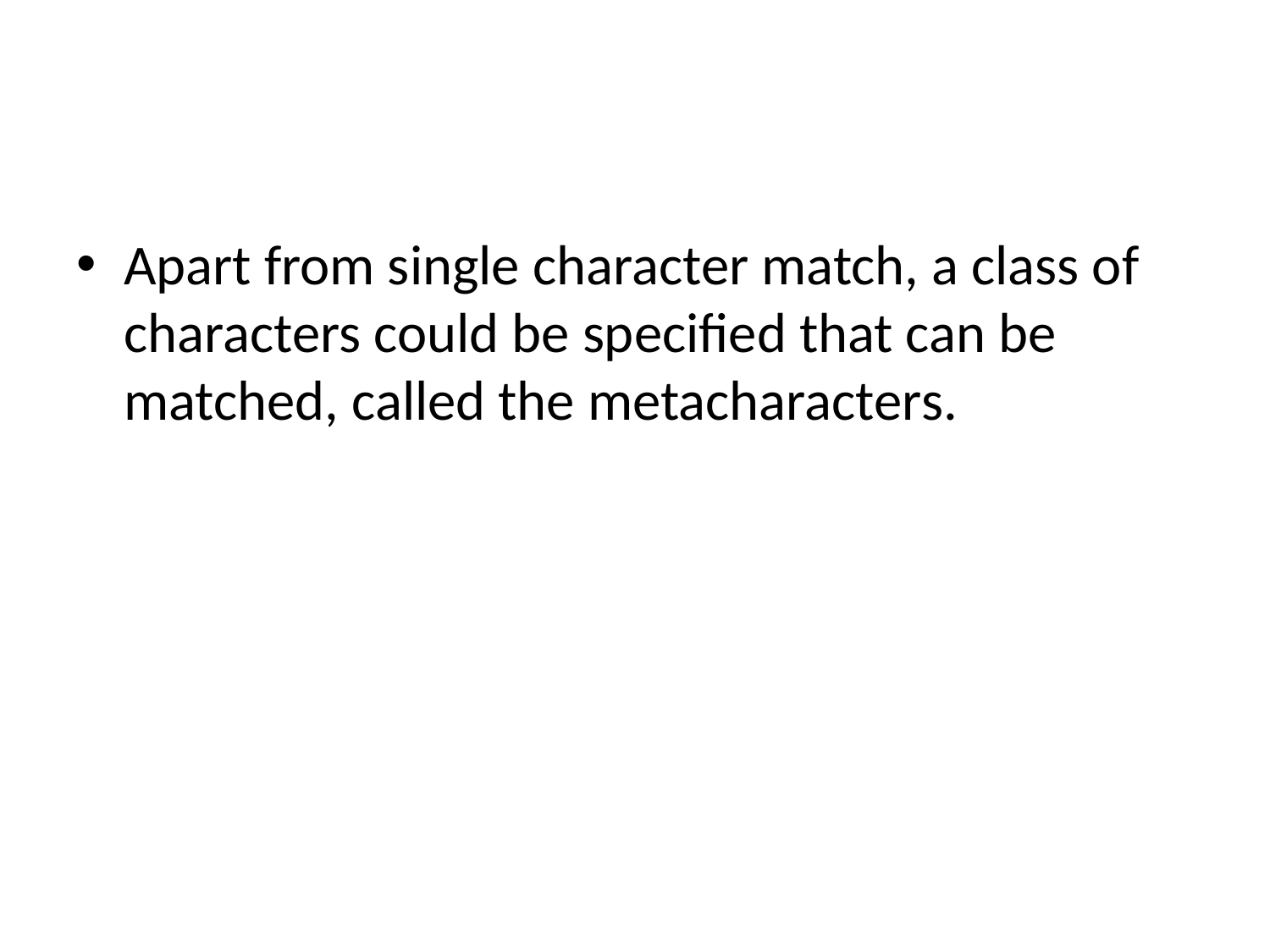

#
Apart from single character match, a class of characters could be specified that can be matched, called the metacharacters.